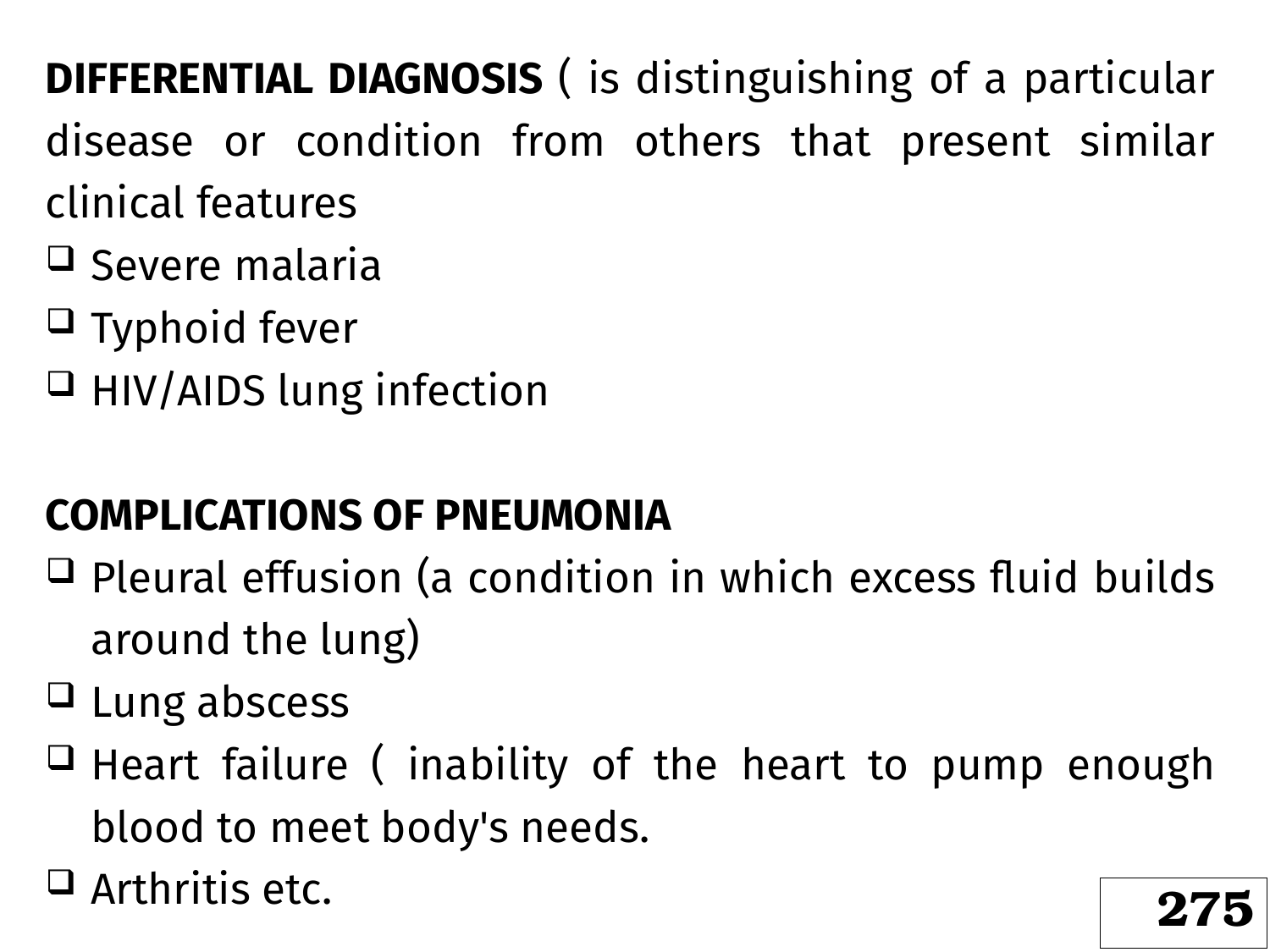

DIFFERENTIAL DIAGNOSIS ( is distinguishing of a particular disease or condition from others that present similar clinical features
Severe malaria
Typhoid fever
HIV/AIDS lung infection

COMPLICATIONS OF PNEUMONIA
Pleural effusion (a condition in which excess fluid builds around the lung)
Lung abscess
Heart failure ( inability of the heart to pump enough blood to meet body's needs.
Arthritis etc.

275